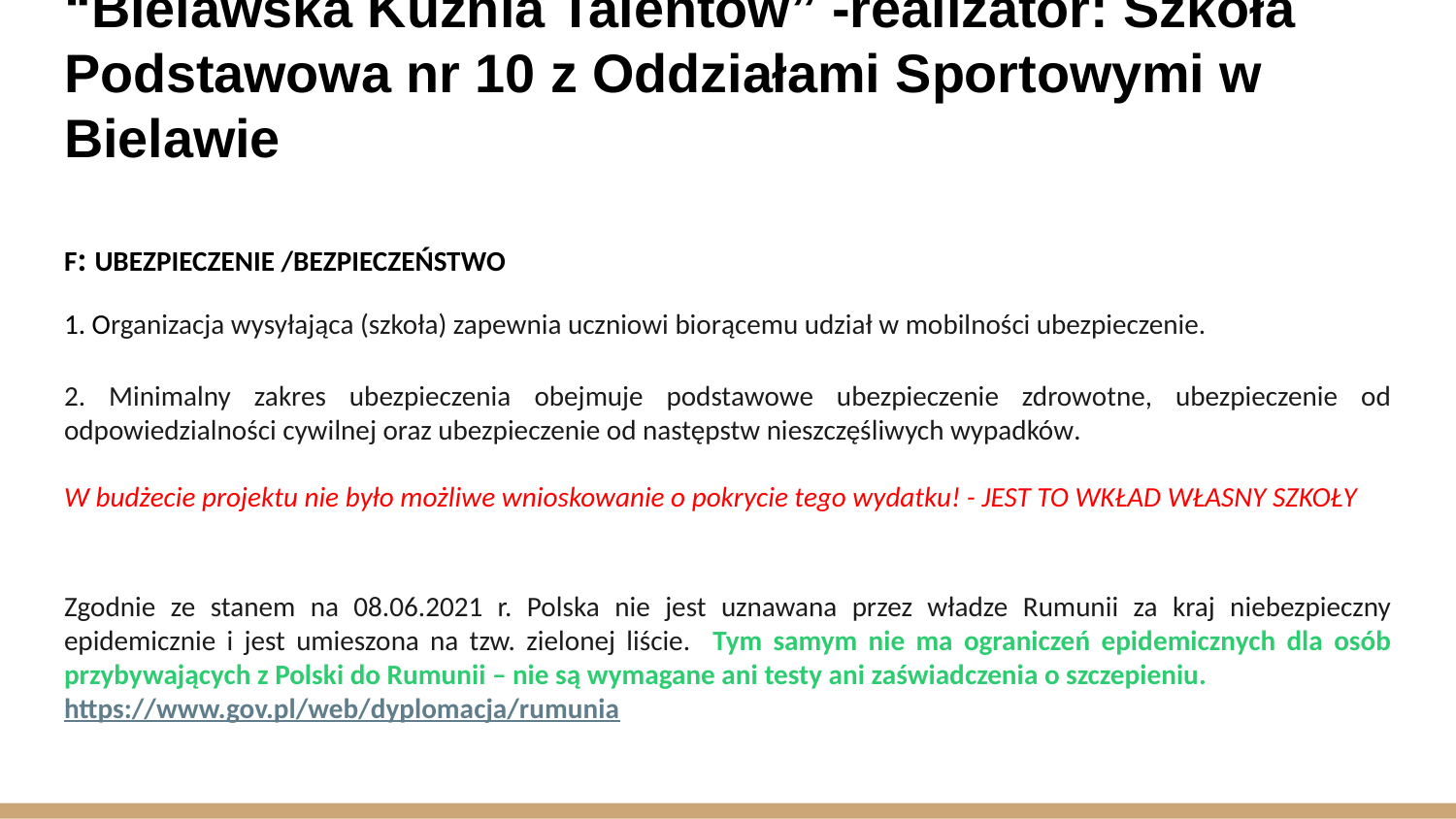

# “Bielawska Kuźnia Talentów” -realizator: Szkoła Podstawowa nr 10 z Oddziałami Sportowymi w Bielawie

F: UBEZPIECZENIE /BEZPIECZEŃSTWO
1. Organizacja wysyłająca (szkoła) zapewnia uczniowi biorącemu udział w mobilności ubezpieczenie.

2. Minimalny zakres ubezpieczenia obejmuje podstawowe ubezpieczenie zdrowotne, ubezpieczenie od odpowiedzialności cywilnej oraz ubezpieczenie od następstw nieszczęśliwych wypadków.

W budżecie projektu nie było możliwe wnioskowanie o pokrycie tego wydatku! - JEST TO WKŁAD WŁASNY SZKOŁY

Zgodnie ze stanem na 08.06.2021 r. Polska nie jest uznawana przez władze Rumunii za kraj niebezpieczny epidemicznie i jest umieszona na tzw. zielonej liście.  Tym samym nie ma ograniczeń epidemicznych dla osób przybywających z Polski do Rumunii – nie są wymagane ani testy ani zaświadczenia o szczepieniu.
https://www.gov.pl/web/dyplomacja/rumunia